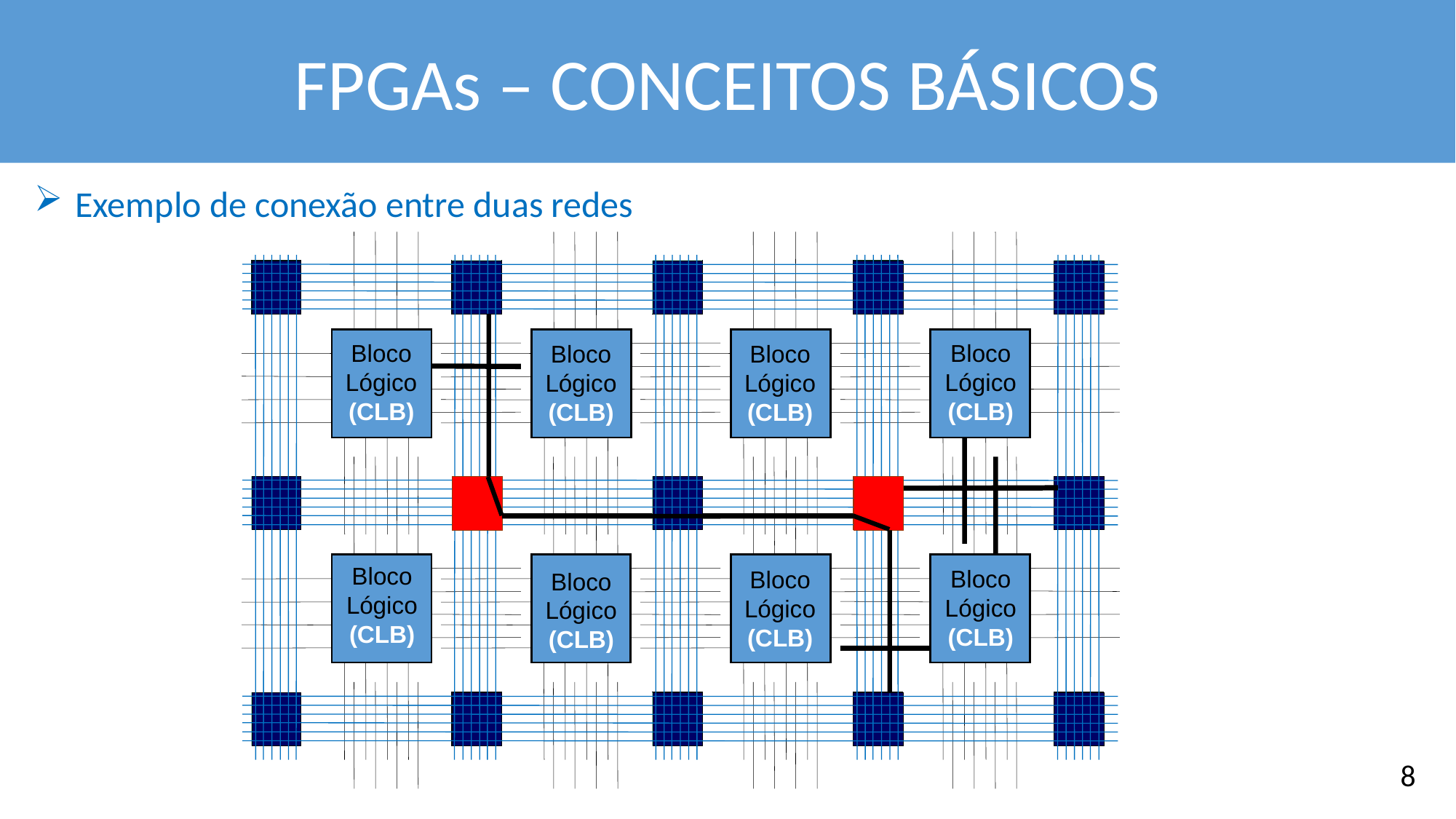

FPGAs – CONCEITOS BÁSICOS
Exemplo de conexão entre duas redes

Bloco
Lógico
(CLB)
Bloco
Lógico
(CLB)
Bloco
Lógico
(CLB)
Bloco
Lógico
(CLB)

Bloco
Lógico
(CLB)
Bloco
Lógico
(CLB)
Bloco
Lógico
(CLB)
Bloco
Lógico
(CLB)

8